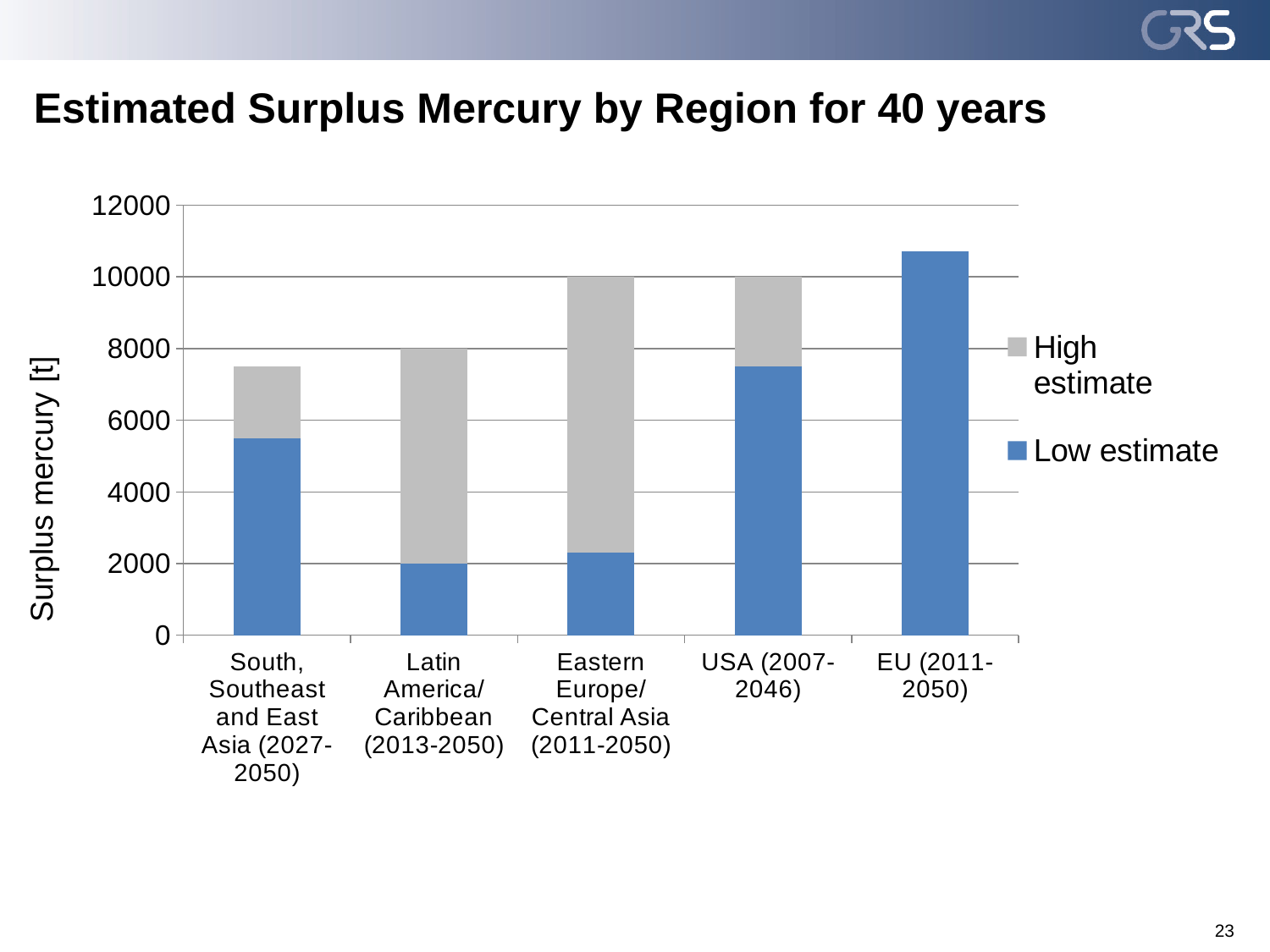

# Estimated Surplus Mercury by Region for 40 years

### Chart

| Category | Low estimate | High estimate |
|---|---|---|
| South, Southeast and East Asia (2027-2050) | 5500.0 | 2000.0 |
| Latin America/ Caribbean (2013-2050) | 2000.0 | 6000.0 |
| Eastern Europe/ Central Asia (2011-2050) | 2300.0 | 7700.0 |
| USA (2007-2046) | 7500.0 | 2500.0 |
| EU (2011-2050) | 10700.0 | 0.0 |
Surplus mercury [t]

23